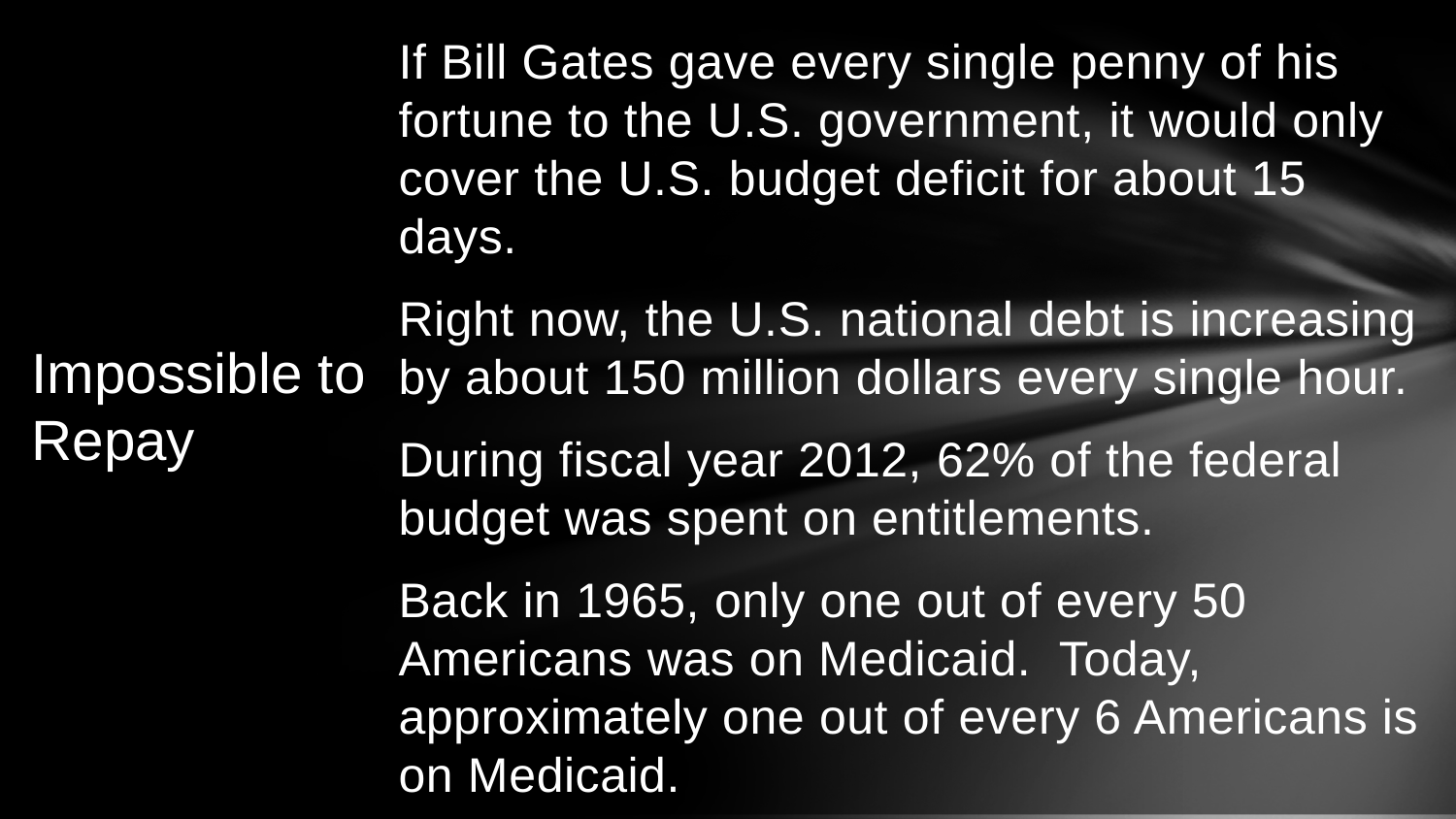

If Bill Gates gave every single penny of his fortune to the U.S. government, it would only cover the U.S. budget deficit for about 15 days.
Right now, the U.S. national debt is increasing by about 150 million dollars every single hour.
During fiscal year 2012, 62% of the federal budget was spent on entitlements.
Back in 1965, only one out of every 50 Americans was on Medicaid.  Today, approximately one out of every 6 Americans is on Medicaid.
# Impossible to Repay